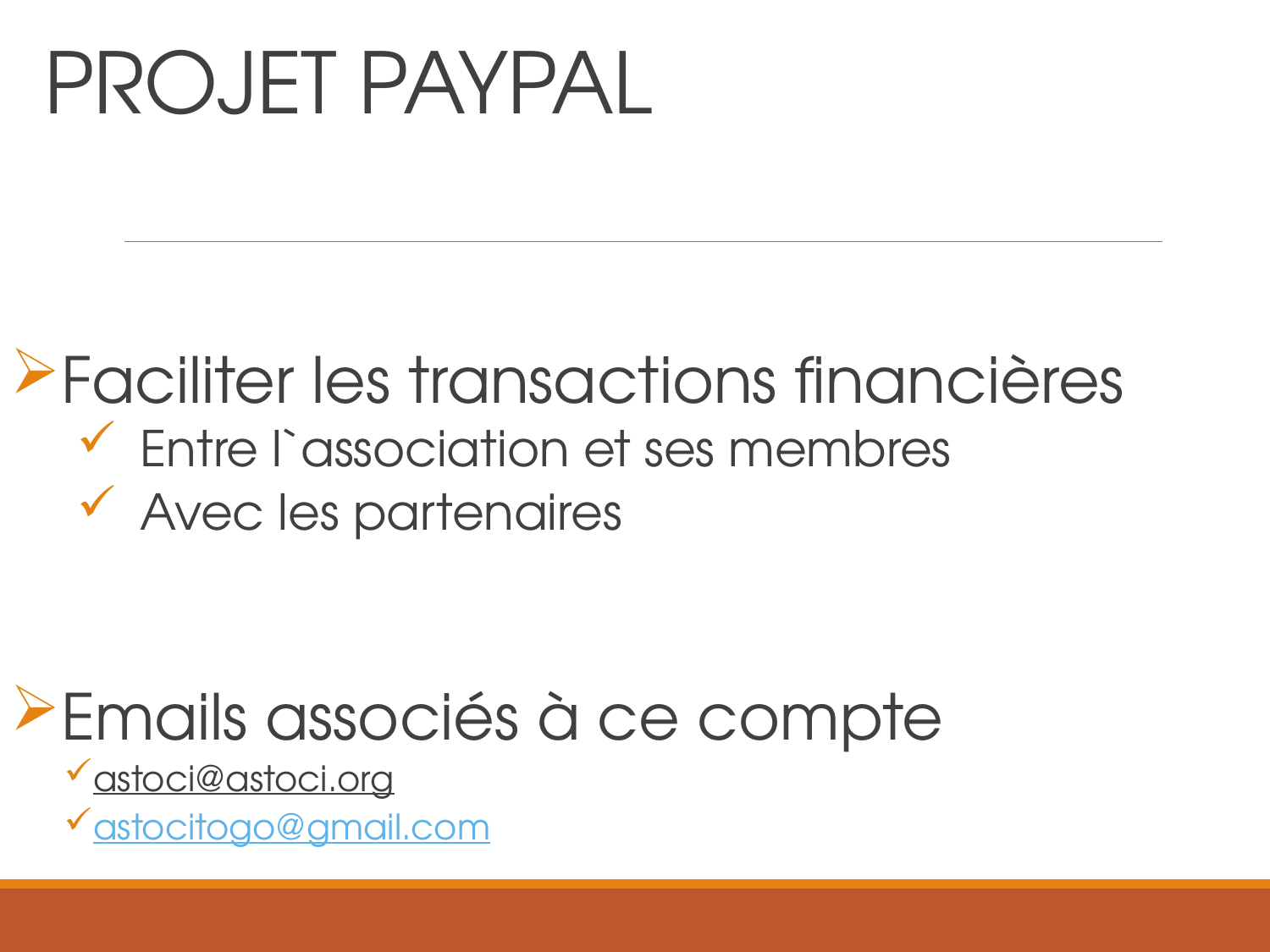

# PROJET PAYPAL

Faciliter les transactions financières
Entre l`association et ses membres
Avec les partenaires

Emails associés à ce compte
astoci@astoci.org
astocitogo@gmail.com